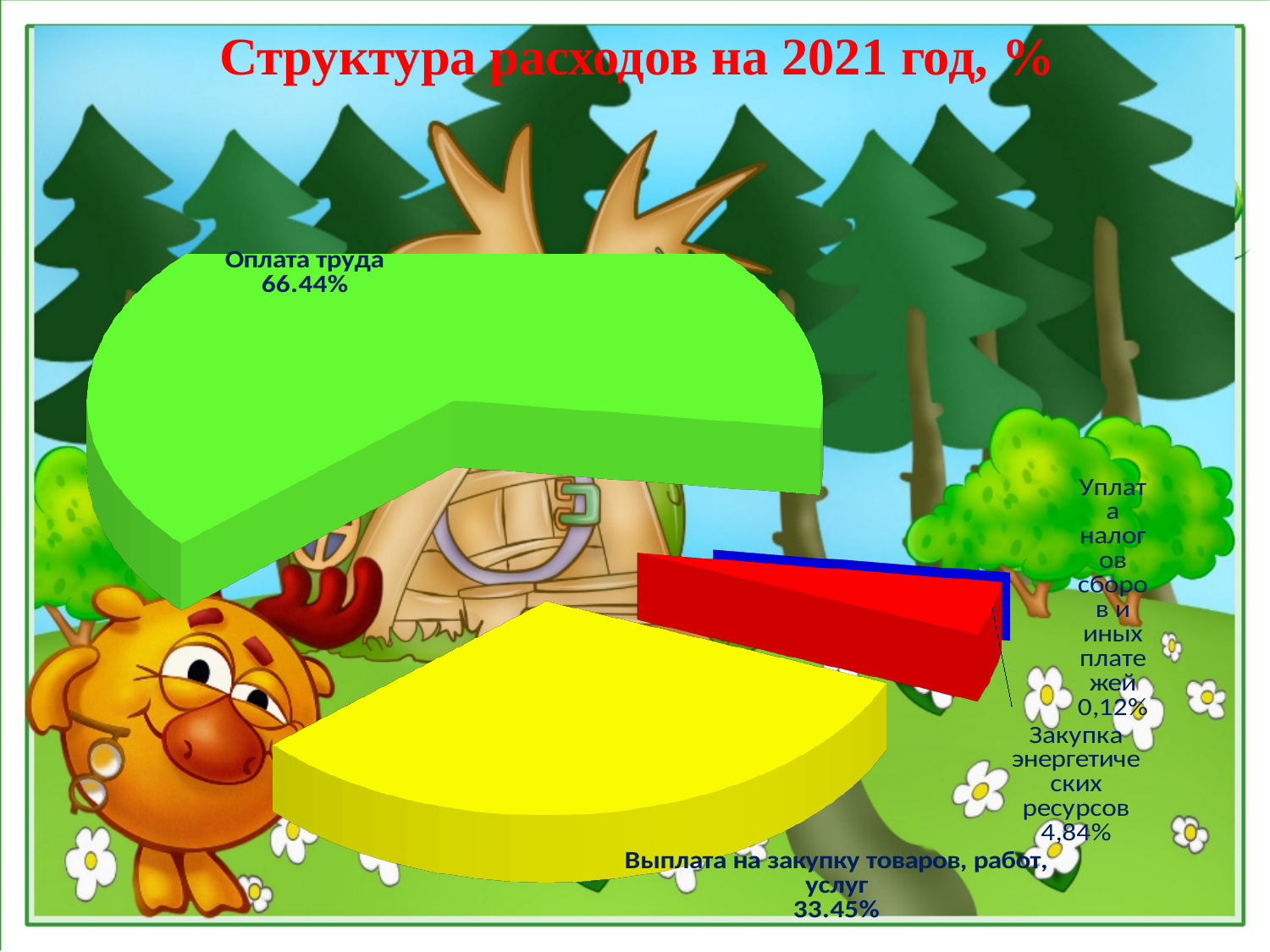

Структура расходов на 2021 год, %

[unsupported chart]